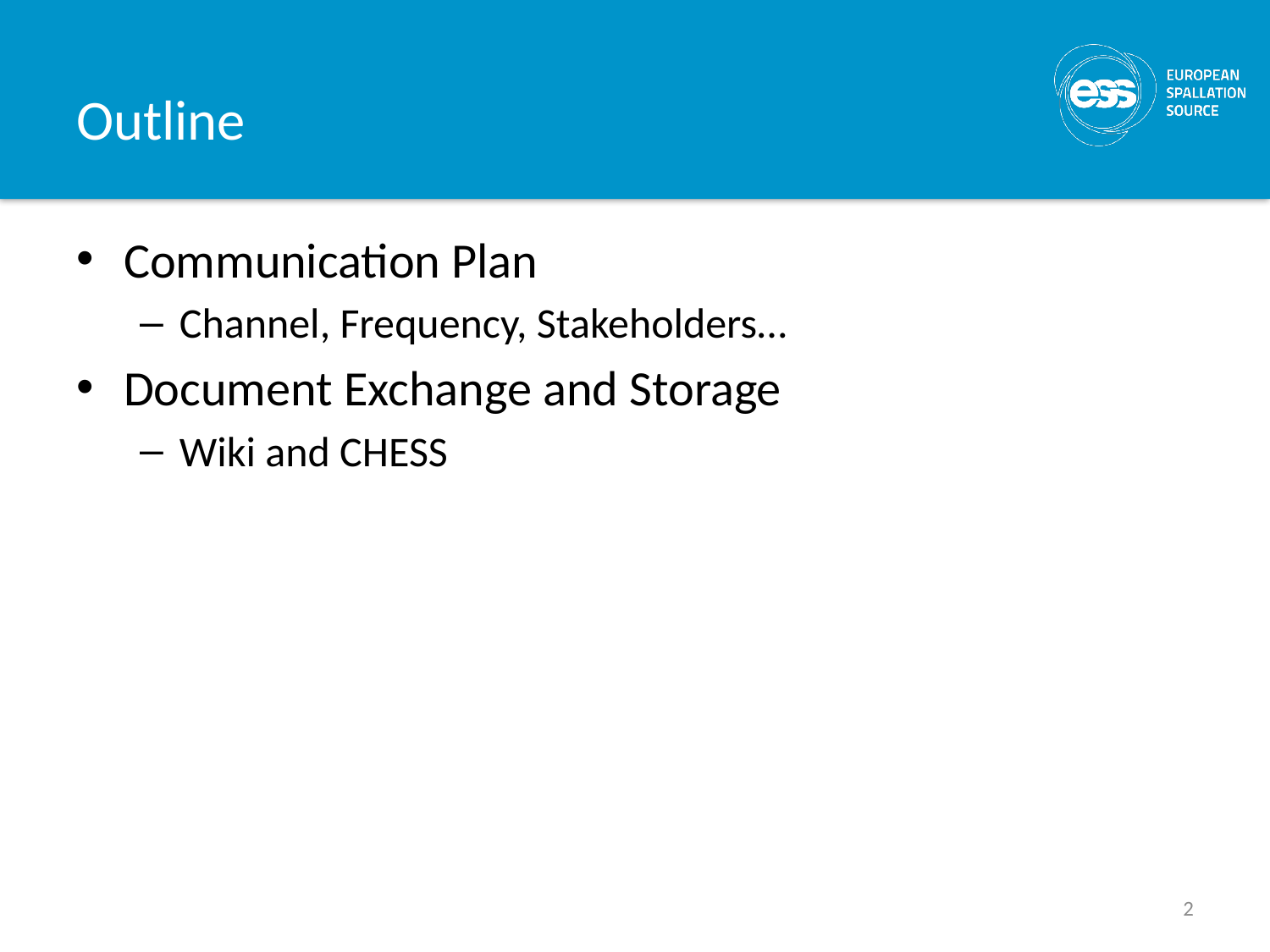

# Outline
Communication Plan
Channel, Frequency, Stakeholders…
Document Exchange and Storage
Wiki and CHESS
2